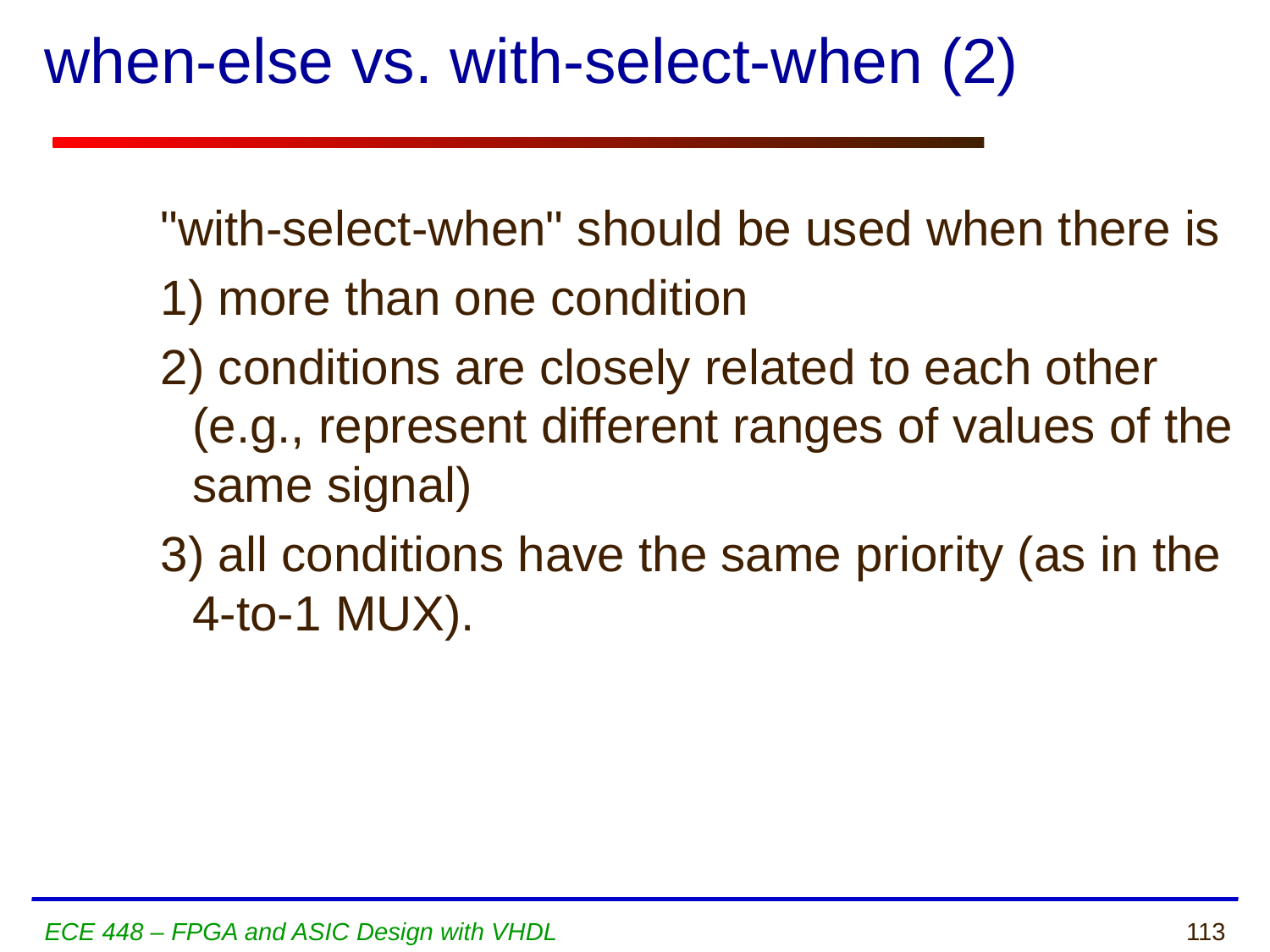

# when-else vs. with-select-when (2)
"with-select-when" should be used when there is
1) more than one condition
2) conditions are closely related to each other (e.g., represent different ranges of values of the same signal)
3) all conditions have the same priority (as in the 4-to-1 MUX).
ECE 448 – FPGA and ASIC Design with VHDL